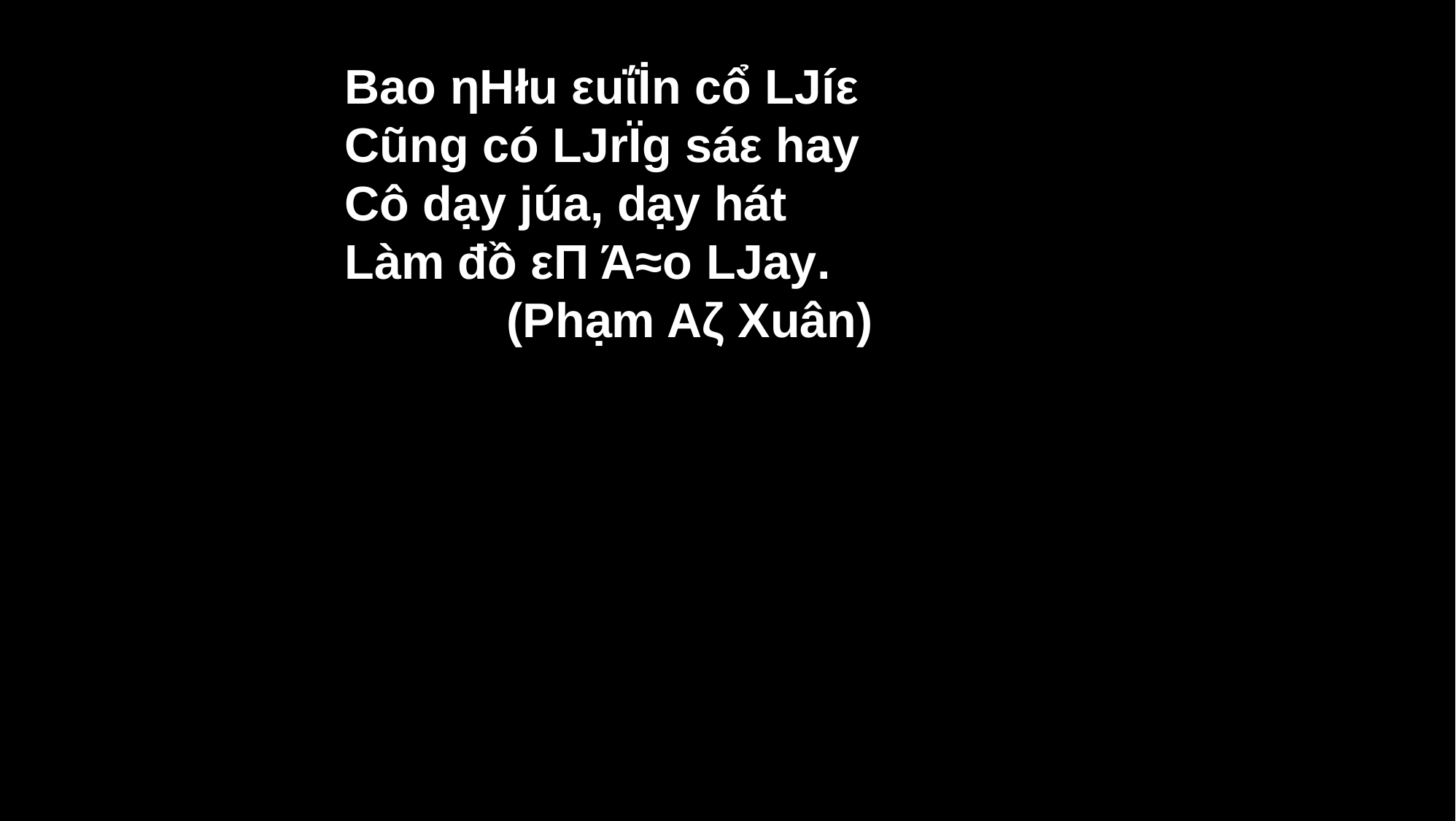

Bao ηΗłu εuΐİn cổ Ǉíε
Cũng có ǇrΪg sáε hay
Cô dạy júa, dạy hát
Làm đồ εΠ Ά≈o Ǉay.
            (Phạm Aζ Xuân)